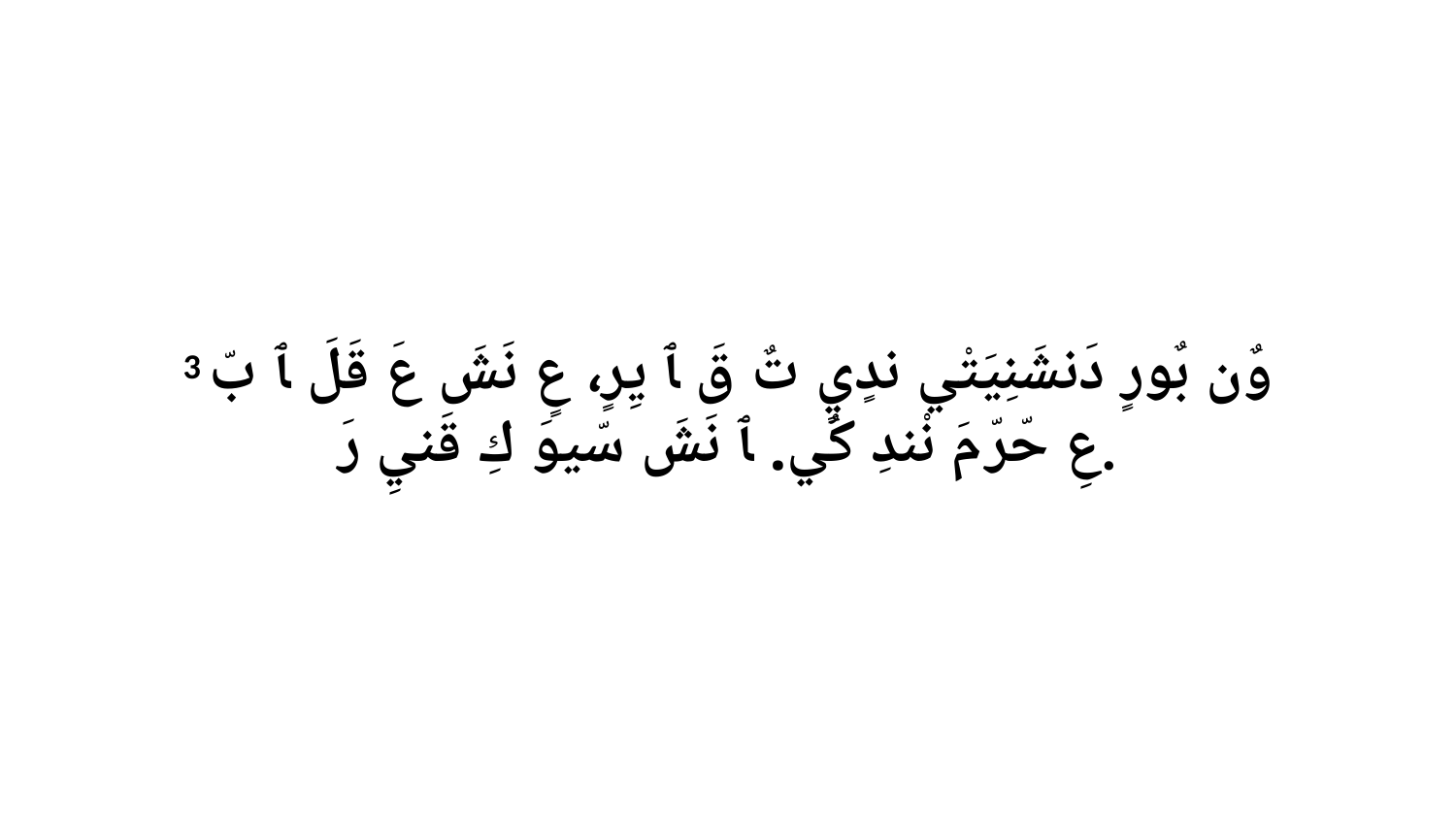

3 وٌن بٌورٍ دَنشَنِيَتْي ندٍيٍ تٌ قَ ﭑ يِرٍ، عٍ نَشَ عَ قَلَ ﭑ بّ عِ حّرّ مَ نْندِ كُي. ﭑ نَشَ سّيوَ كِ قَنيِ رَ.